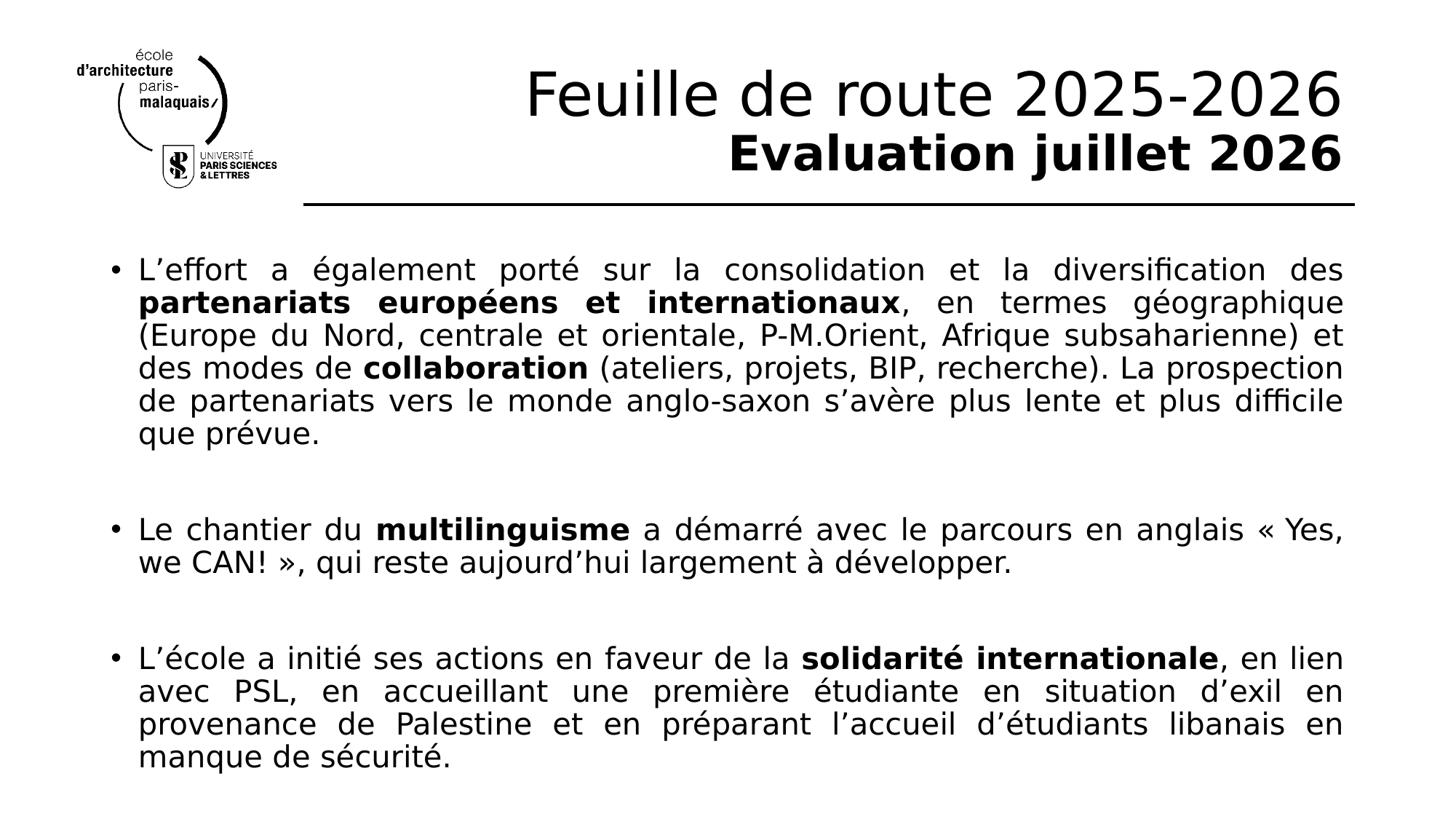

# Feuille de route 2025-2026 Evaluation juillet 2026
L’effort a également porté sur la consolidation et la diversification des partenariats européens et internationaux, en termes géographique (Europe du Nord, centrale et orientale, P-M.Orient, Afrique subsaharienne) et des modes de collaboration (ateliers, projets, BIP, recherche). La prospection de partenariats vers le monde anglo-saxon s’avère plus lente et plus difficile que prévue.

Le chantier du multilinguisme a démarré avec le parcours en anglais « Yes, we CAN! », qui reste aujourd’hui largement à développer.

L’école a initié ses actions en faveur de la solidarité internationale, en lien avec PSL, en accueillant une première étudiante en situation d’exil en provenance de Palestine et en préparant l’accueil d’étudiants libanais en manque de sécurité.